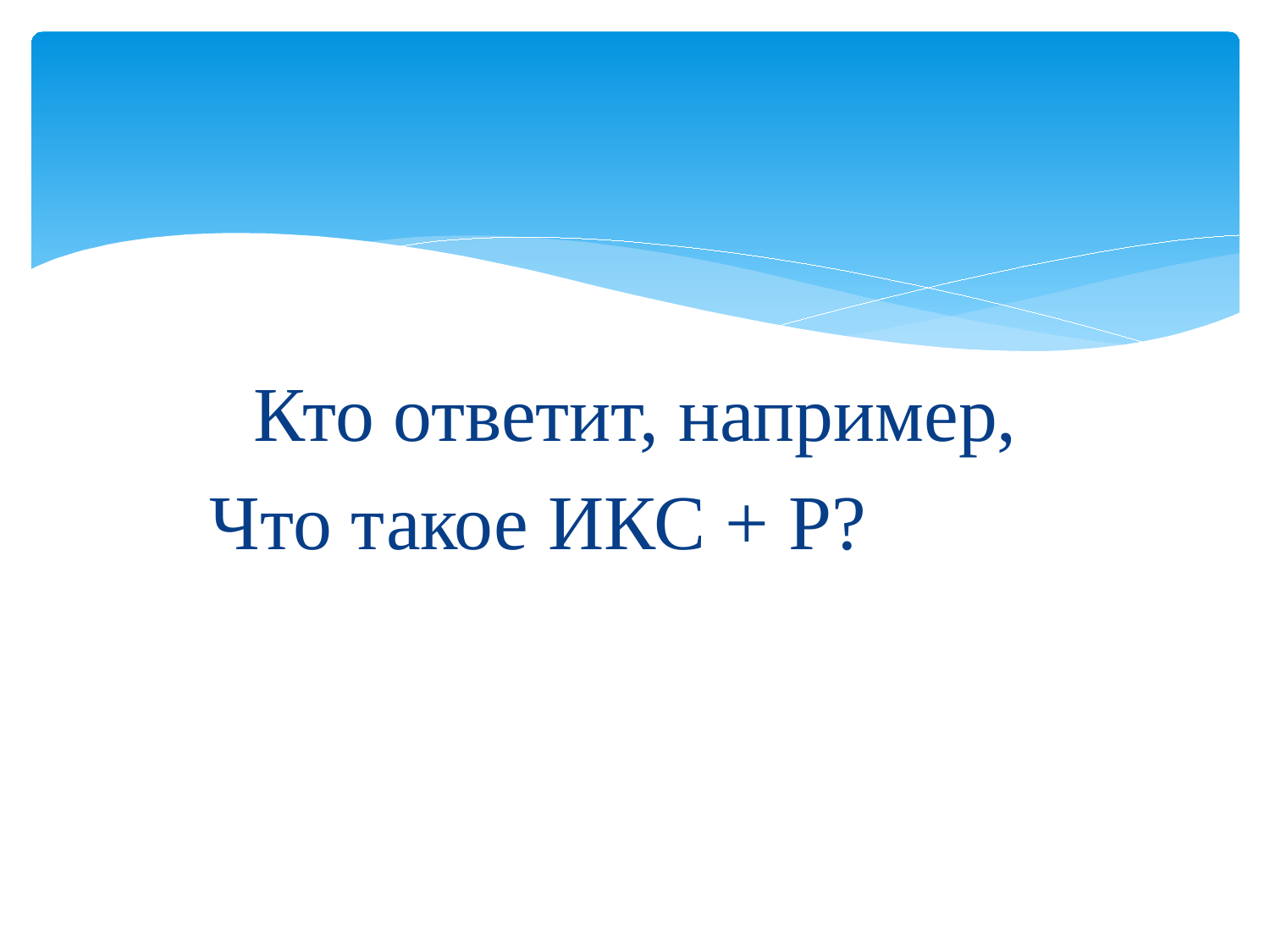

#
Кто ответит, например,
Что такое ИКС + Р?